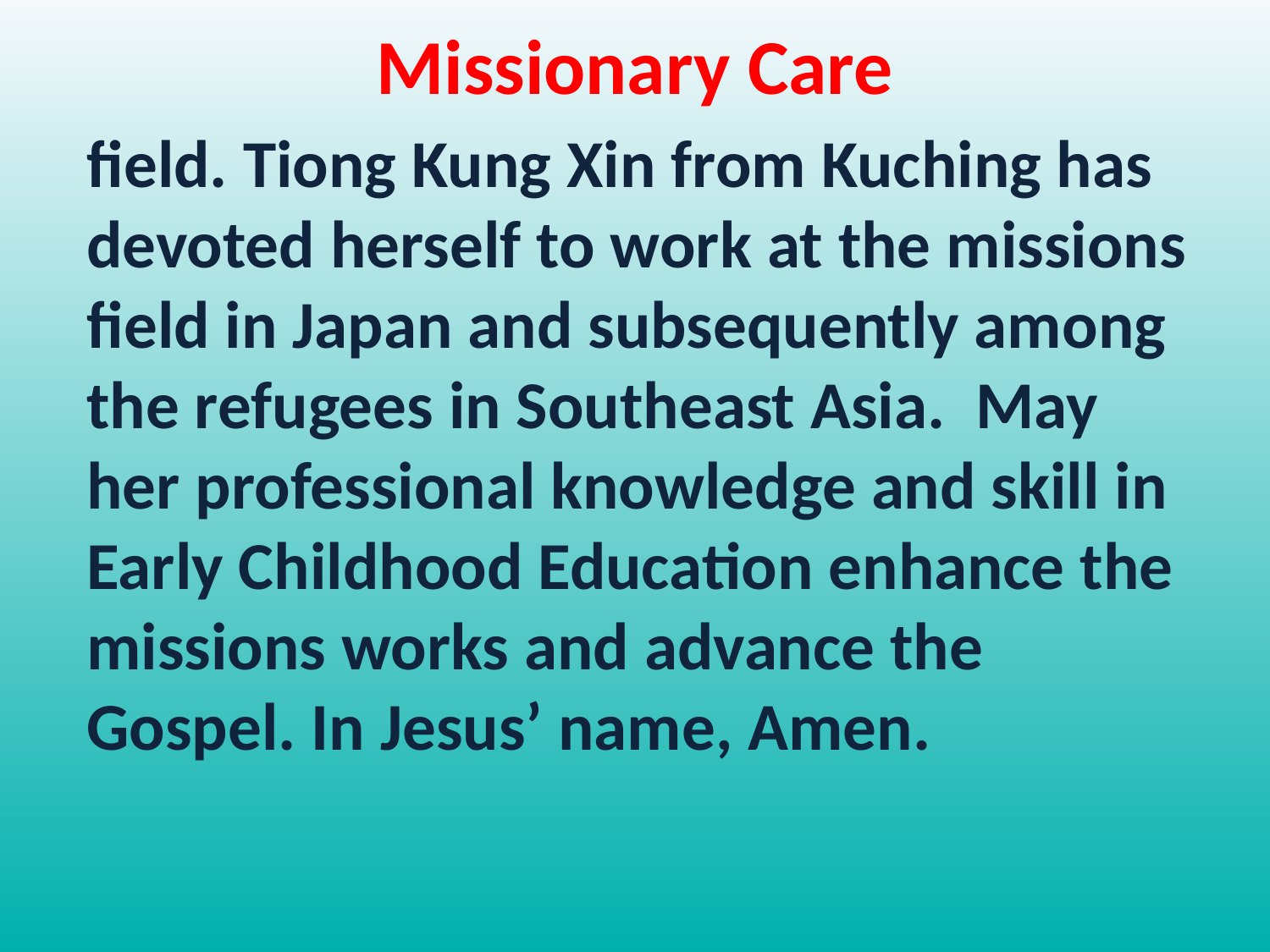

Missionary Care
field. Tiong Kung Xin from Kuching has devoted herself to work at the missions field in Japan and subsequently among the refugees in Southeast Asia.  May her professional knowledge and skill in Early Childhood Education enhance the missions works and advance the Gospel. In Jesus’ name, Amen.